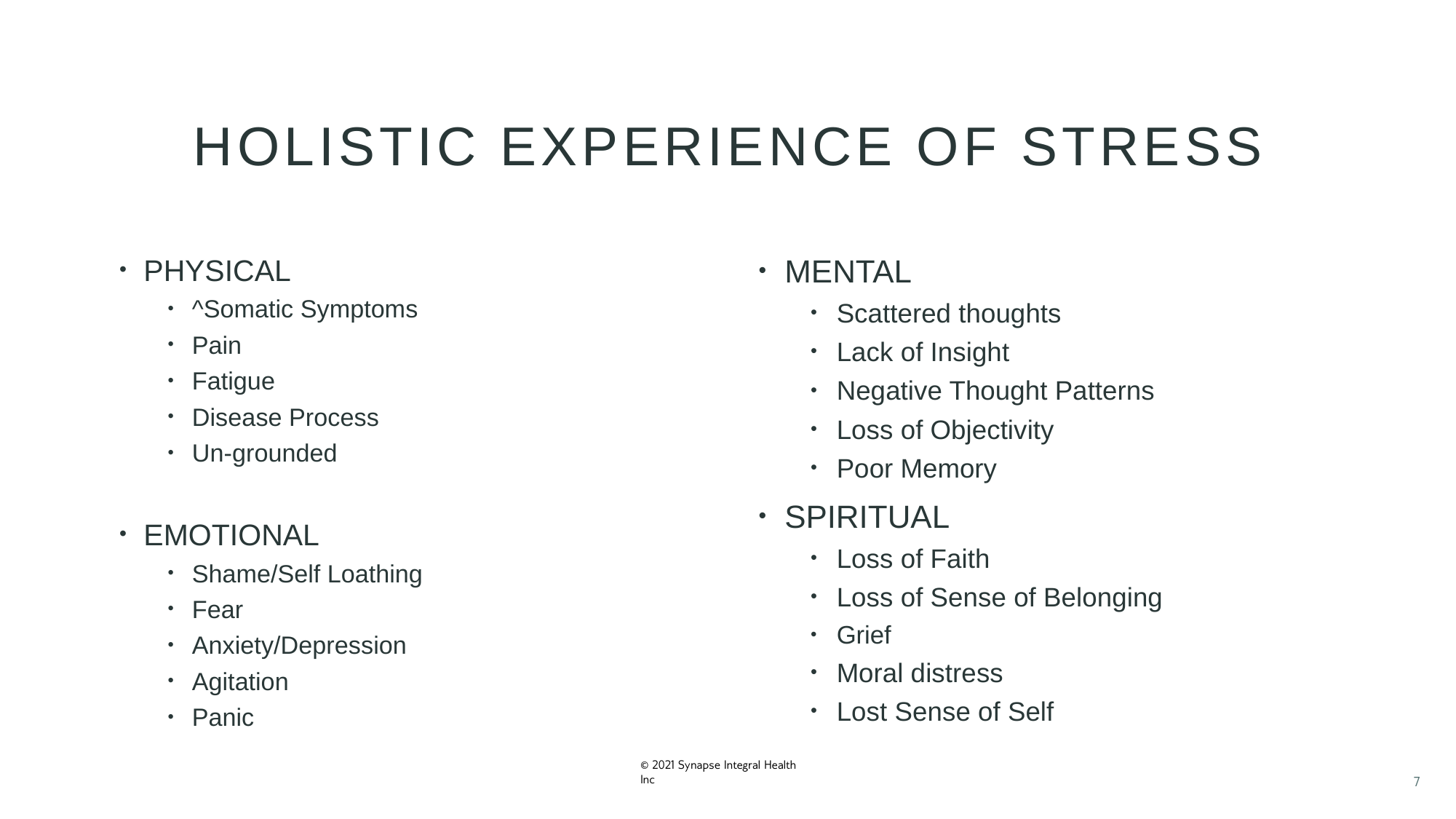

# Holistic experience of stress
PHYSICAL
^Somatic Symptoms
Pain
Fatigue
Disease Process
Un-grounded

EMOTIONAL
Shame/Self Loathing
Fear
Anxiety/Depression
Agitation
Panic
MENTAL
Scattered thoughts
Lack of Insight
Negative Thought Patterns
Loss of Objectivity
Poor Memory
SPIRITUAL
Loss of Faith
Loss of Sense of Belonging
Grief
Moral distress
Lost Sense of Self
© 2021 Synapse Integral Health Inc
7